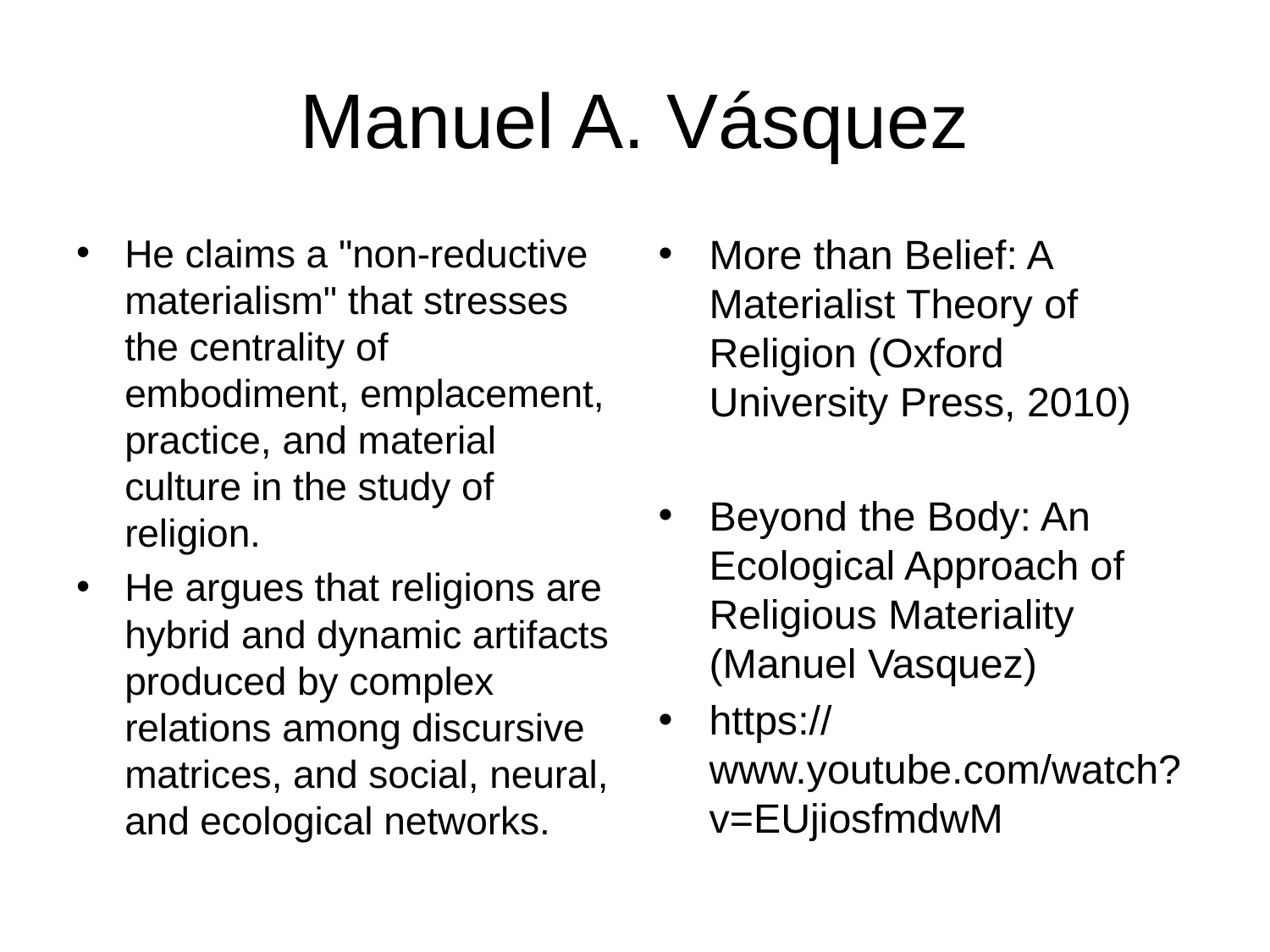

# Manuel A. Vásquez
He claims a "non-reductive materialism" that stresses the centrality of embodiment, emplacement, practice, and material culture in the study of religion.
He argues that religions are hybrid and dynamic artifacts produced by complex relations among discursive matrices, and social, neural, and ecological networks.
More than Belief: A Materialist Theory of Religion (Oxford University Press, 2010)

Beyond the Body: An Ecological Approach of Religious Materiality (Manuel Vasquez)
https://www.youtube.com/watch?v=EUjiosfmdwM